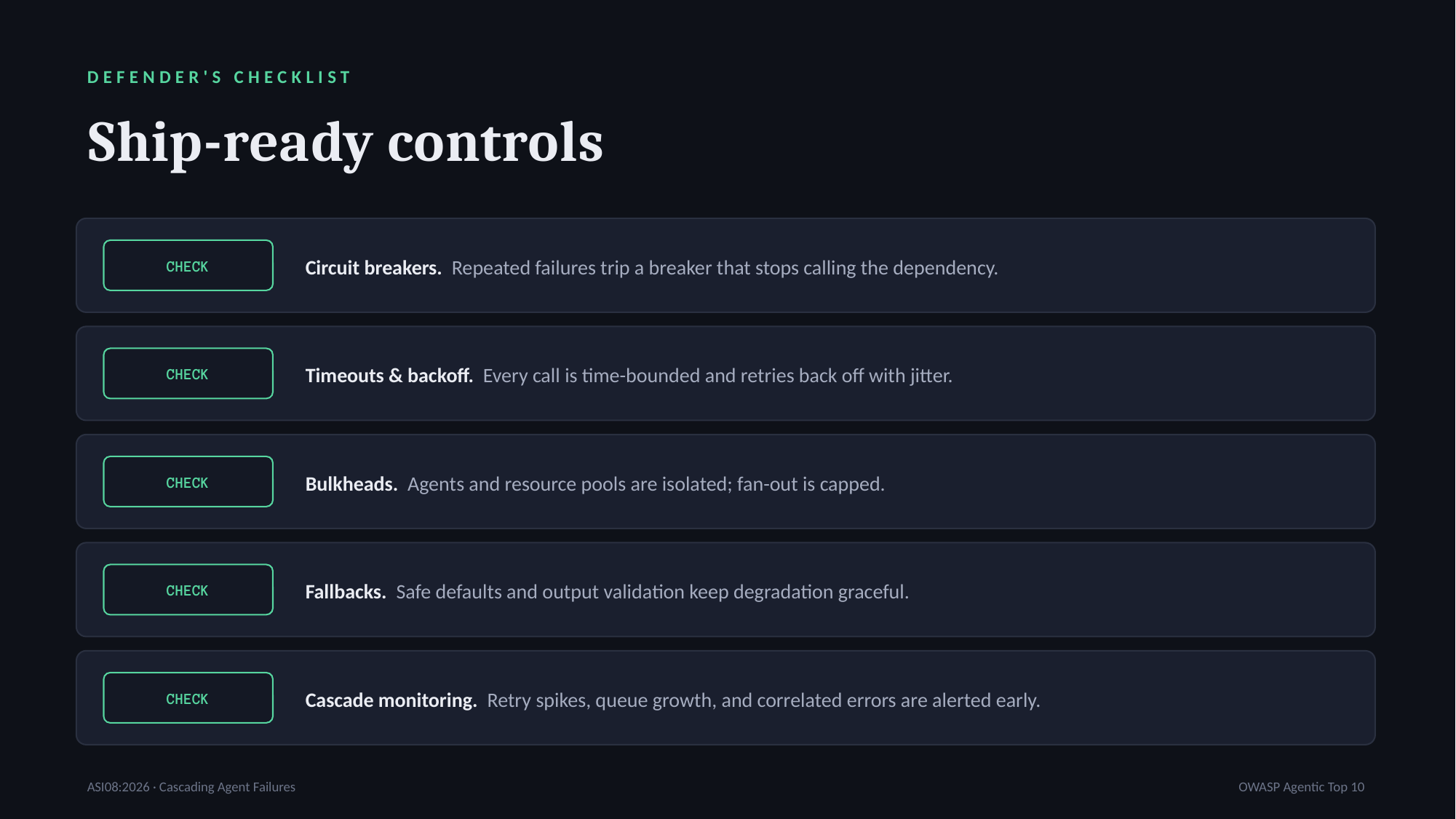

DEFENDER'S CHECKLIST
Ship-ready controls

Circuit breakers.  Repeated failures trip a breaker that stops calling the dependency.

CHECK

Timeouts & backoff.  Every call is time-bounded and retries back off with jitter.

CHECK

Bulkheads.  Agents and resource pools are isolated; fan-out is capped.

CHECK

Fallbacks.  Safe defaults and output validation keep degradation graceful.

CHECK

Cascade monitoring.  Retry spikes, queue growth, and correlated errors are alerted early.

CHECK
ASI08:2026 · Cascading Agent Failures
OWASP Agentic Top 10